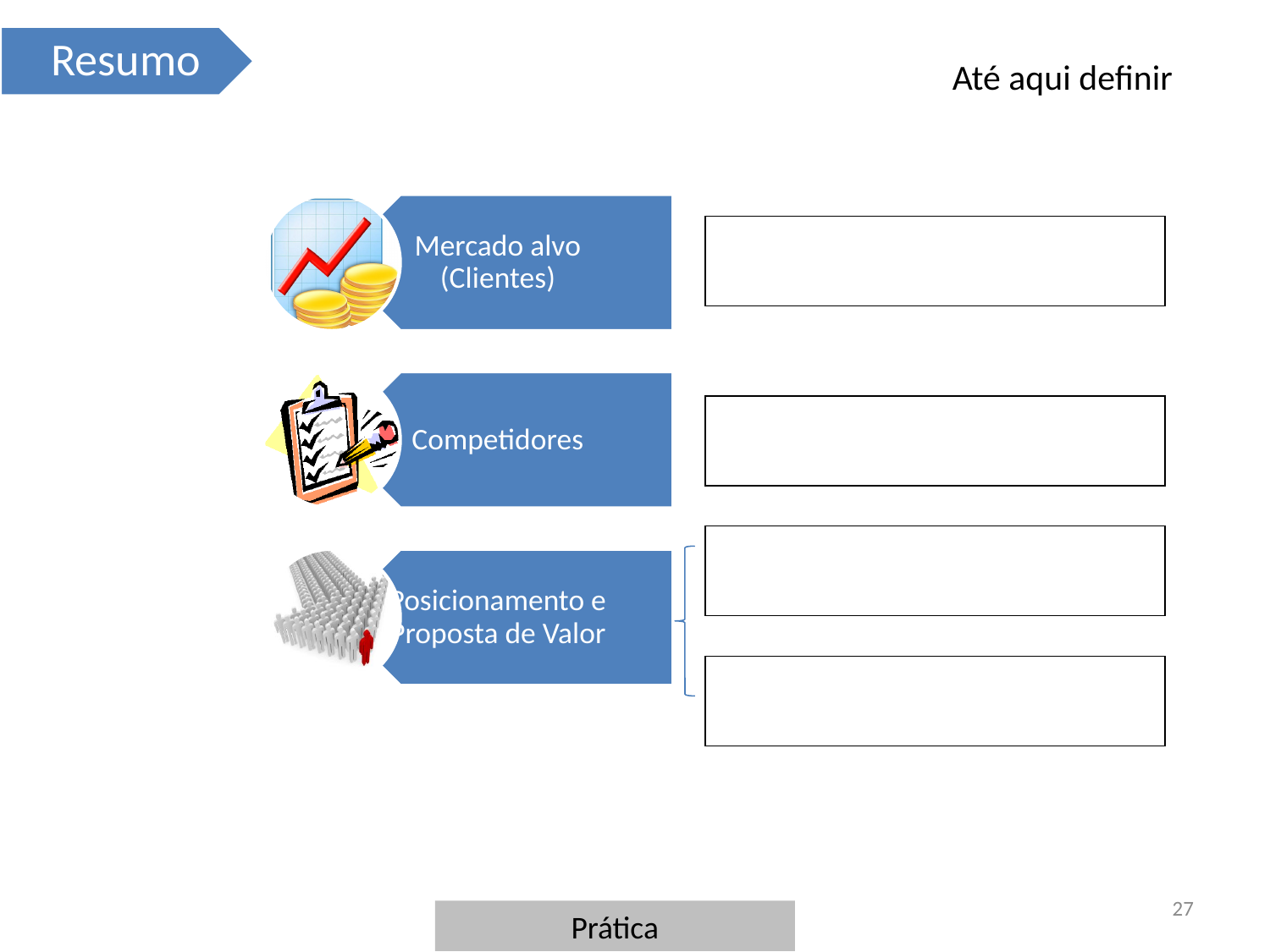

# Até aqui definir
Resumo
Mercado alvo (Clientes)
Competidores
Posicionamento e Proposta de Valor

27
Prática